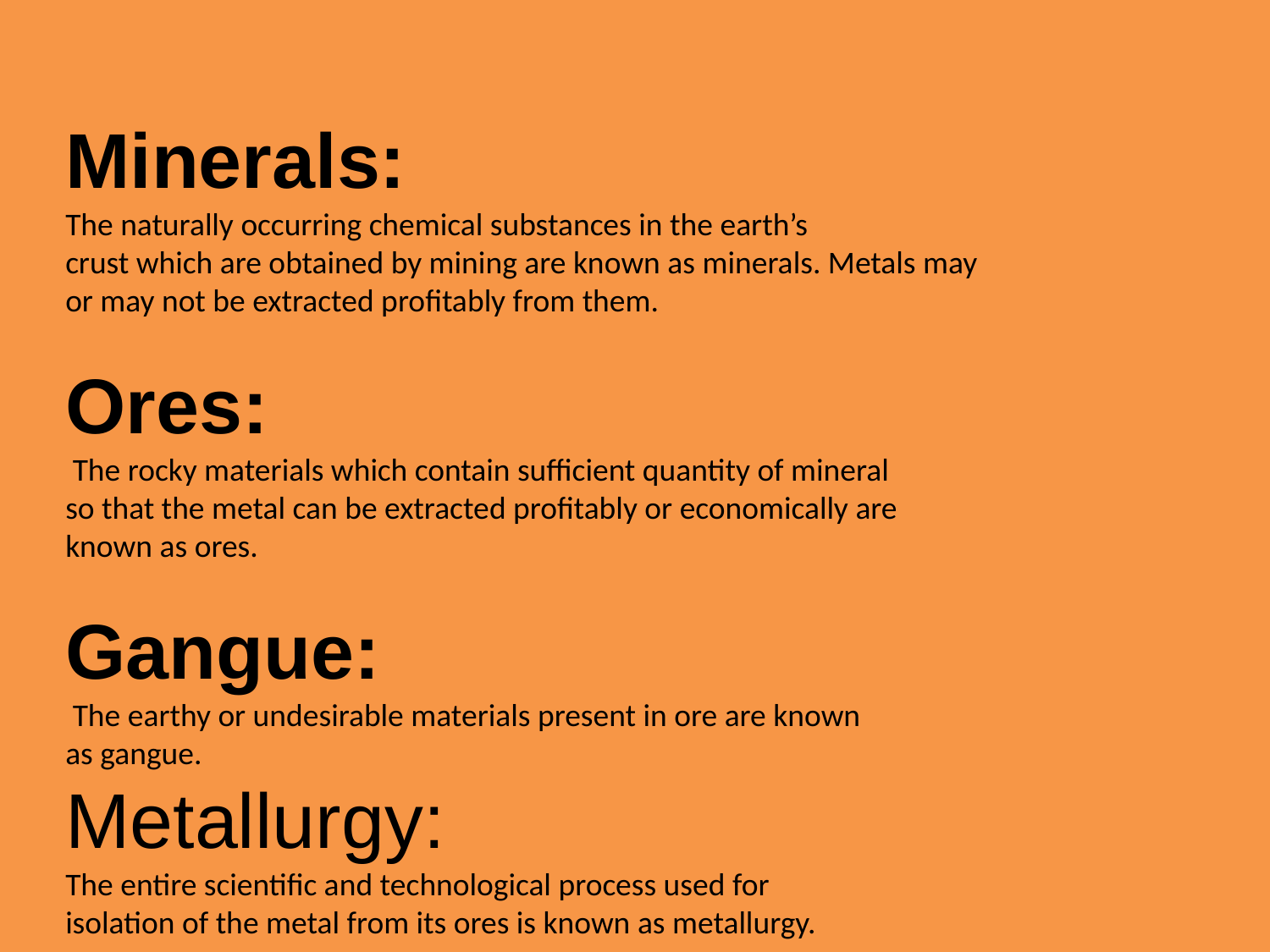

Minerals:
The naturally occurring chemical substances in the earth’s
crust which are obtained by mining are known as minerals. Metals may
or may not be extracted profitably from them.

Ores:
 The rocky materials which contain sufficient quantity of mineral
so that the metal can be extracted profitably or economically are
known as ores.

Gangue:
 The earthy or undesirable materials present in ore are known
as gangue.
Metallurgy:
The entire scientific and technological process used for
isolation of the metal from its ores is known as metallurgy.